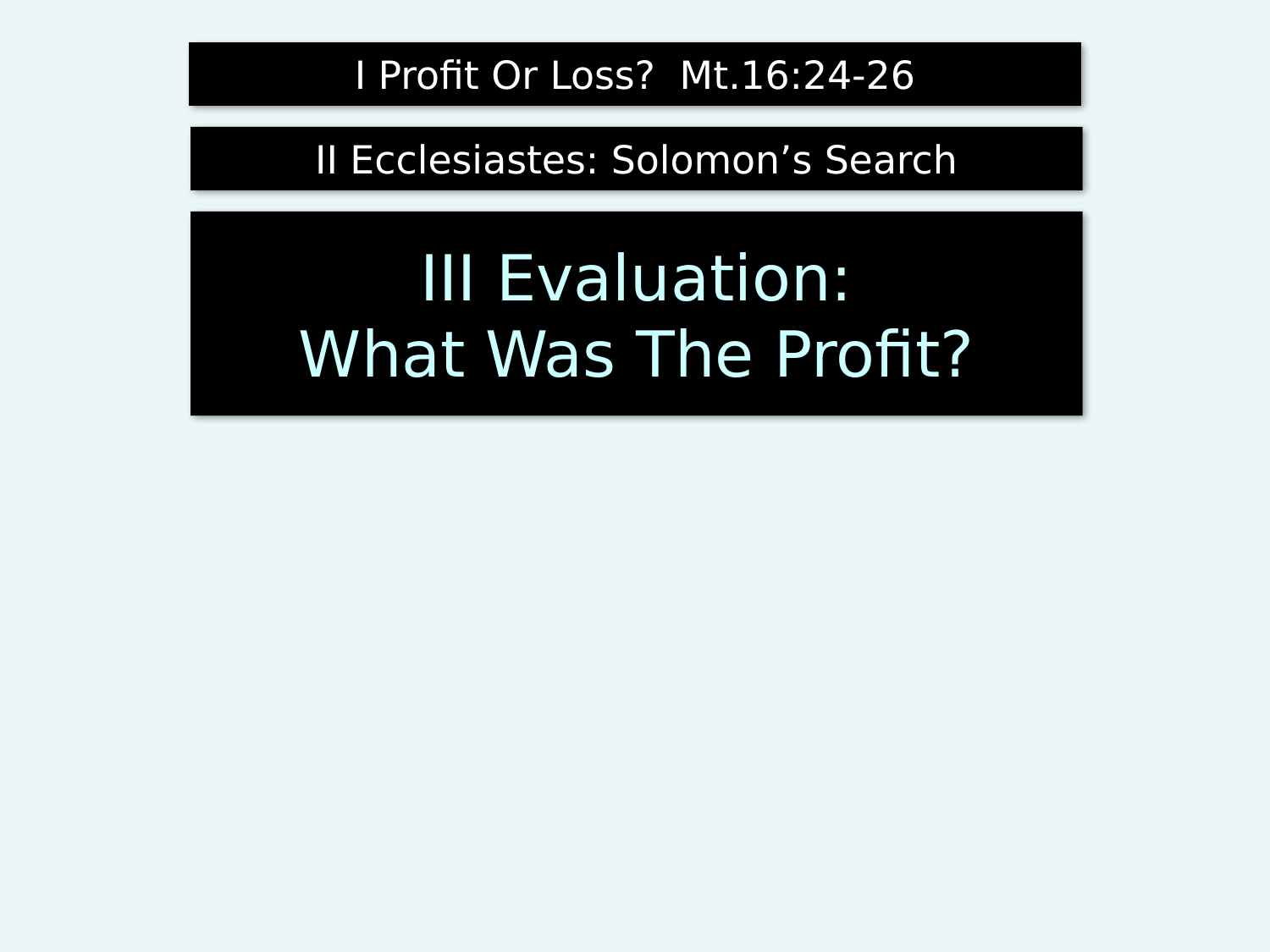

# I Profit Or Loss?  Mt.16:24-26
II Ecclesiastes: Solomon’s Search
III Evaluation:
What Was The Profit?